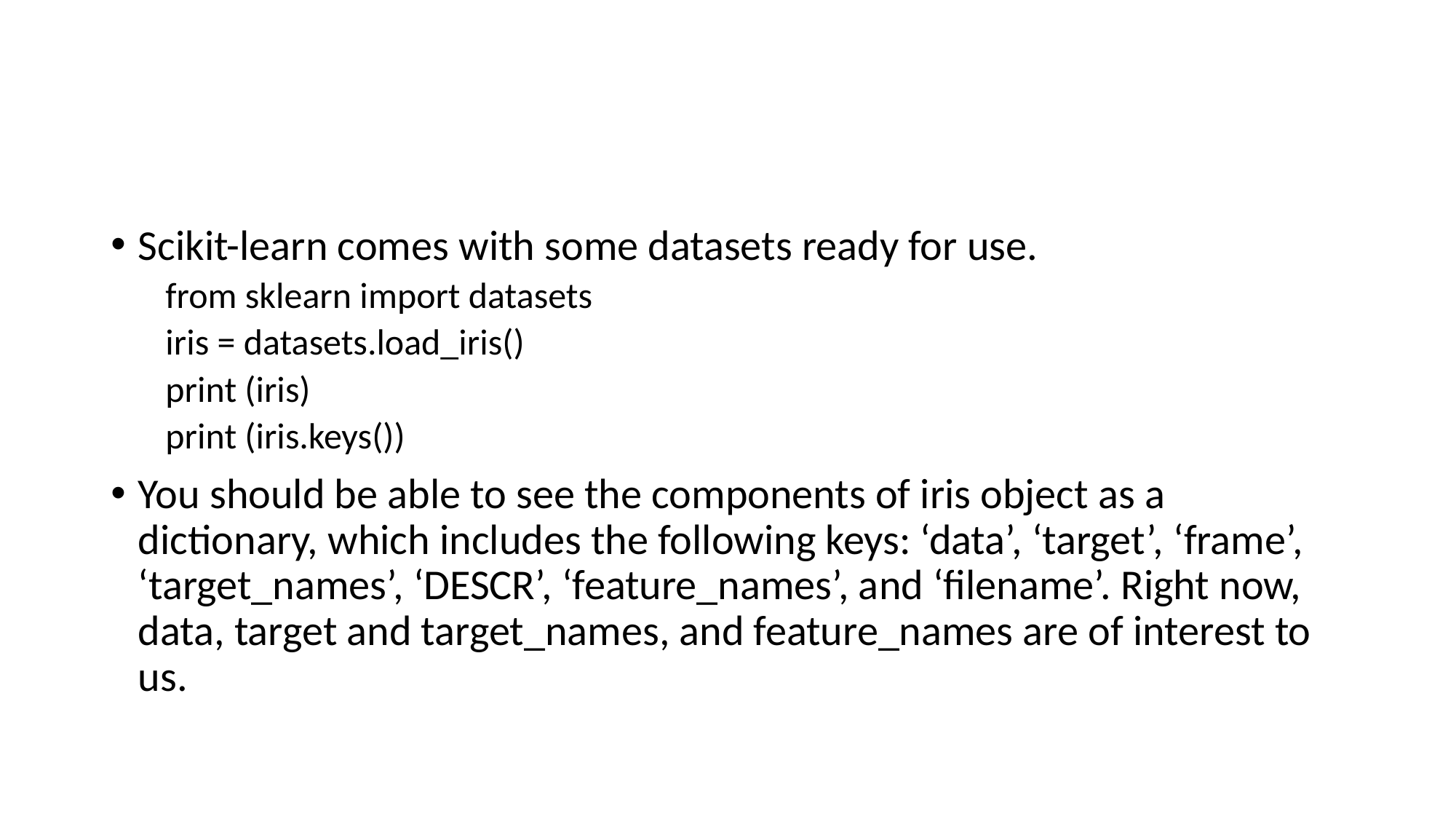

#
Scikit-learn comes with some datasets ready for use.
from sklearn import datasets
iris = datasets.load_iris()
print (iris)
print (iris.keys())
You should be able to see the components of iris object as a dictionary, which includes the following keys: ‘data’, ‘target’, ‘frame’, ‘target_names’, ‘DESCR’, ‘feature_names’, and ‘filename’. Right now, data, target and target_names, and feature_names are of interest to us.